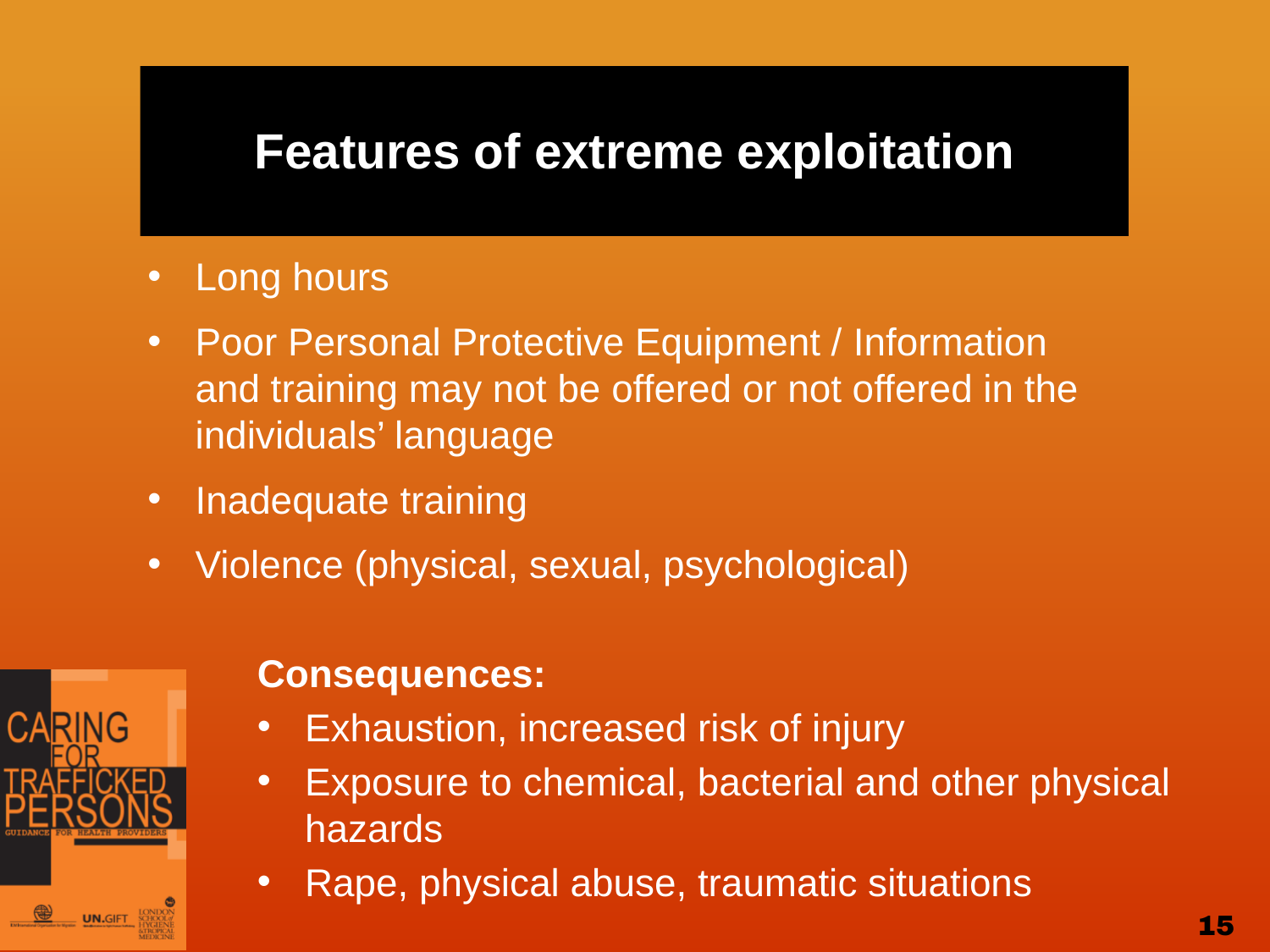

# Features of extreme exploitation
Long hours
Poor Personal Protective Equipment / Information and training may not be offered or not offered in the individuals’ language
Inadequate training
Violence (physical, sexual, psychological)
Consequences:
Exhaustion, increased risk of injury
Exposure to chemical, bacterial and other physical hazards
Rape, physical abuse, traumatic situations

15